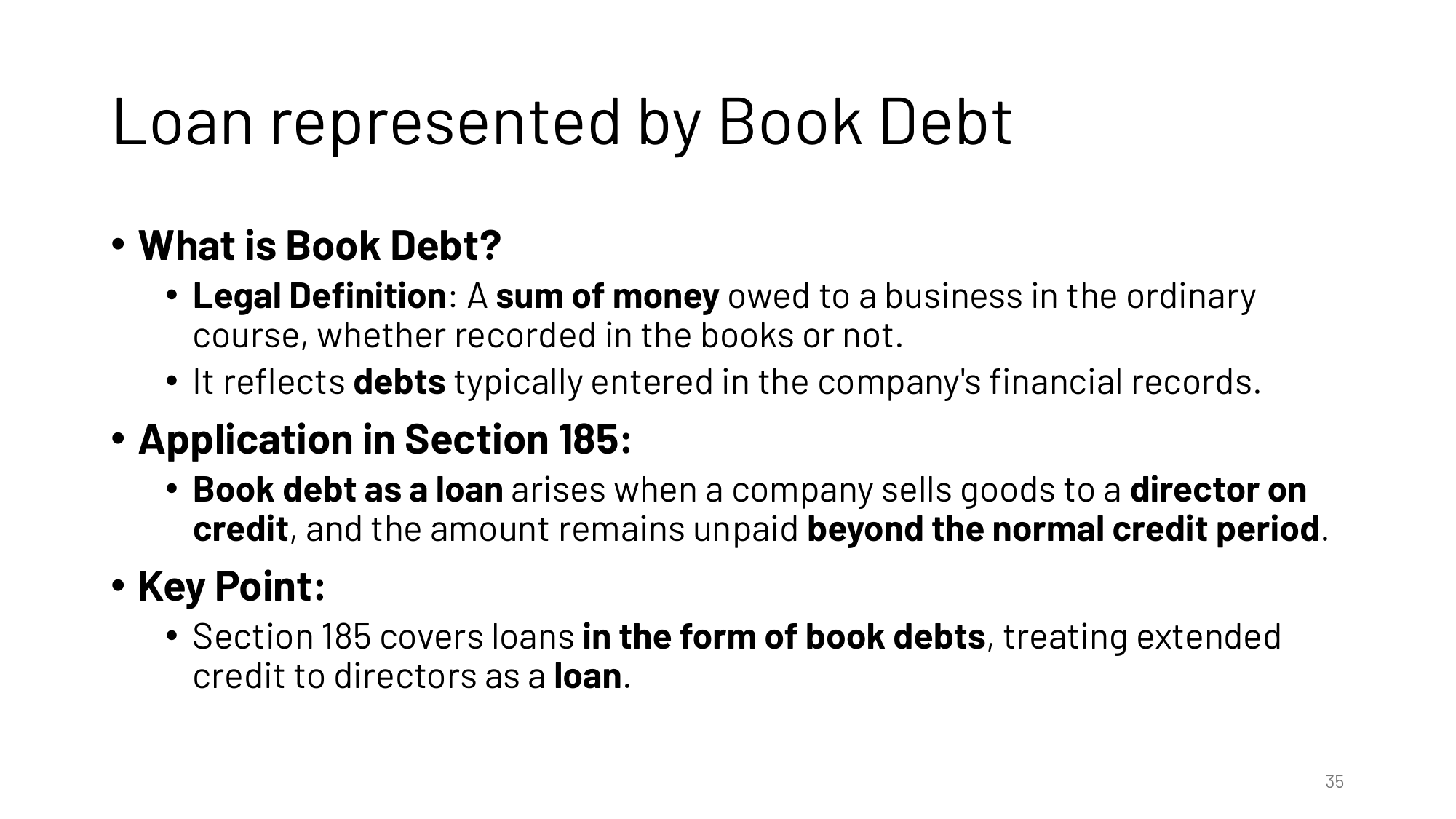

# Loan represented by Book Debt
What is Book Debt?
Legal Definition: A sum of money owed to a business in the ordinary course, whether recorded in the books or not.
It reflects debts typically entered in the company's financial records.
Application in Section 185:
Book debt as a loan arises when a company sells goods to a director on credit, and the amount remains unpaid beyond the normal credit period.
Key Point:
Section 185 covers loans in the form of book debts, treating extended credit to directors as a loan.
35